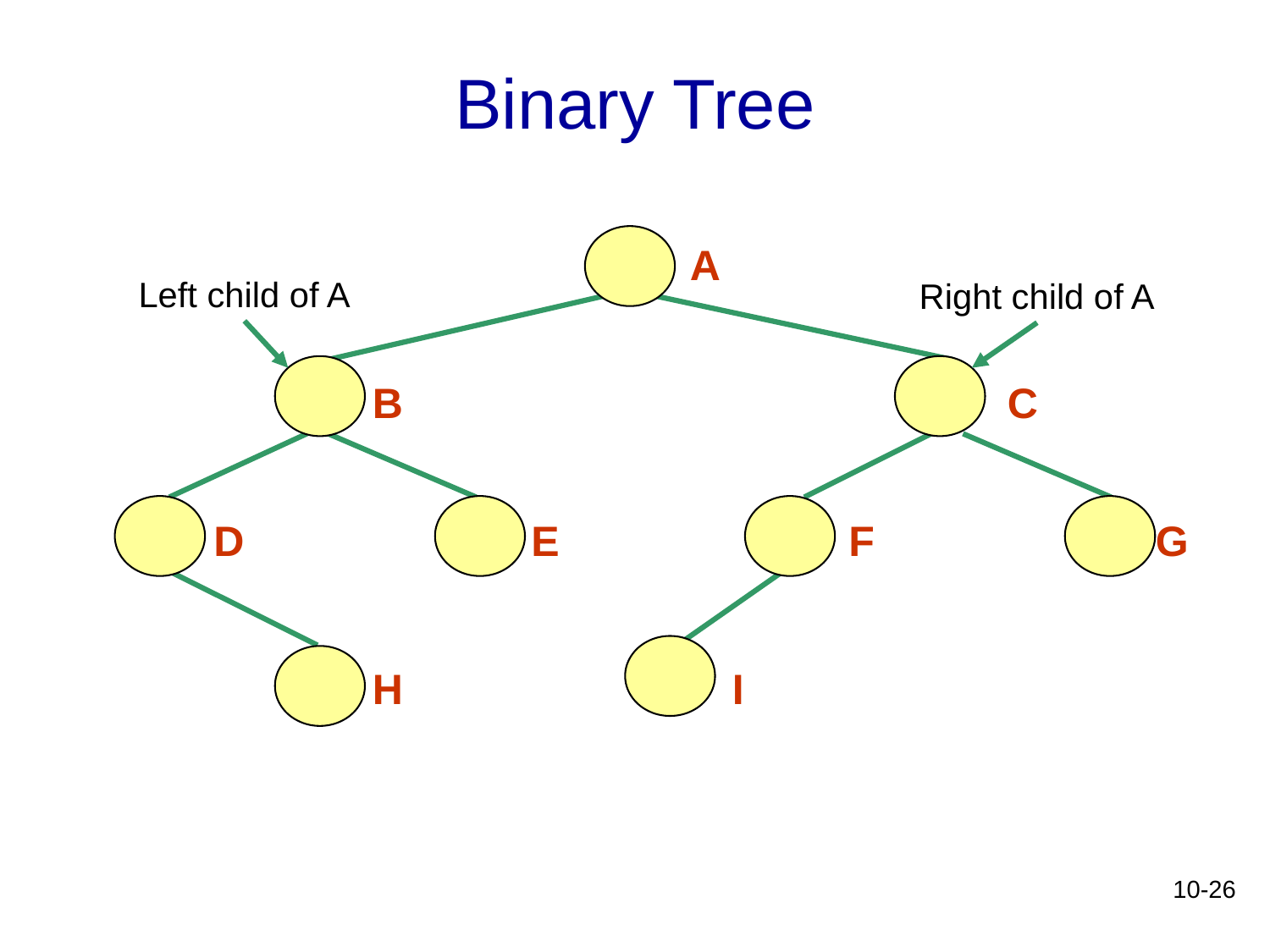

# Binary Tree

A
Left child of A
Right child of A

B
C

D
E
F
G

H
I
10-26